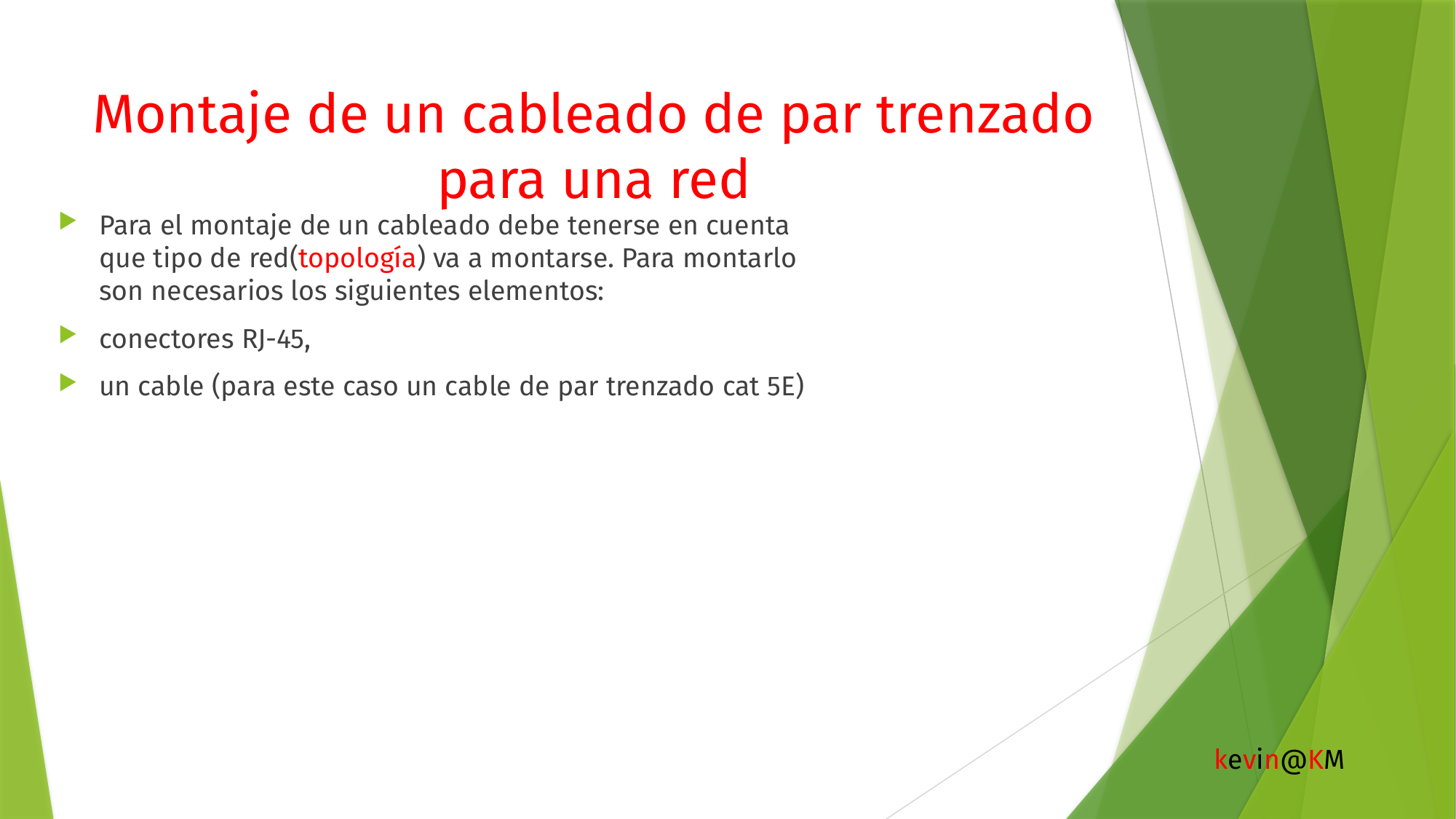

# Montaje de un cableado de par trenzado para una red
Para el montaje de un cableado debe tenerse en cuenta que tipo de red(topología) va a montarse. Para montarlo son necesarios los siguientes elementos:
conectores RJ-45,
un cable (para este caso un cable de par trenzado cat 5E)

kevin@KM